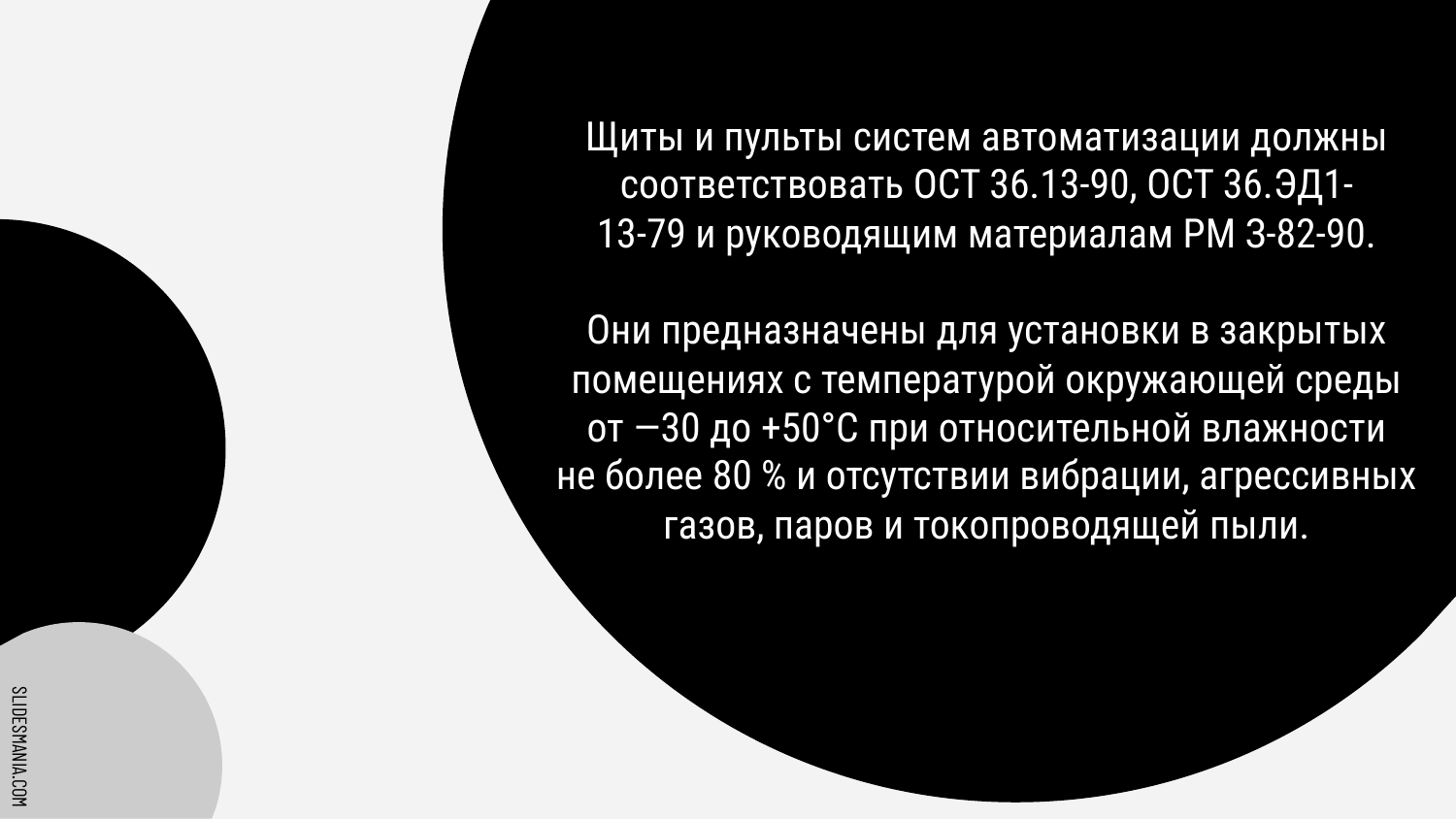

# Щиты и пульты систем автоматизации должны соответствовать ОСТ 36.13-90, ОСТ 36.ЭД1- 13-79 и руководящим материалам РМ З-82-90. Они предназначены для установки в закрытых помещениях с температурой окружающей среды от —30 до +50°С при относительной влажности не более 80 % и отсутствии вибрации, агрессивных газов, паров и токопроводящей пыли.